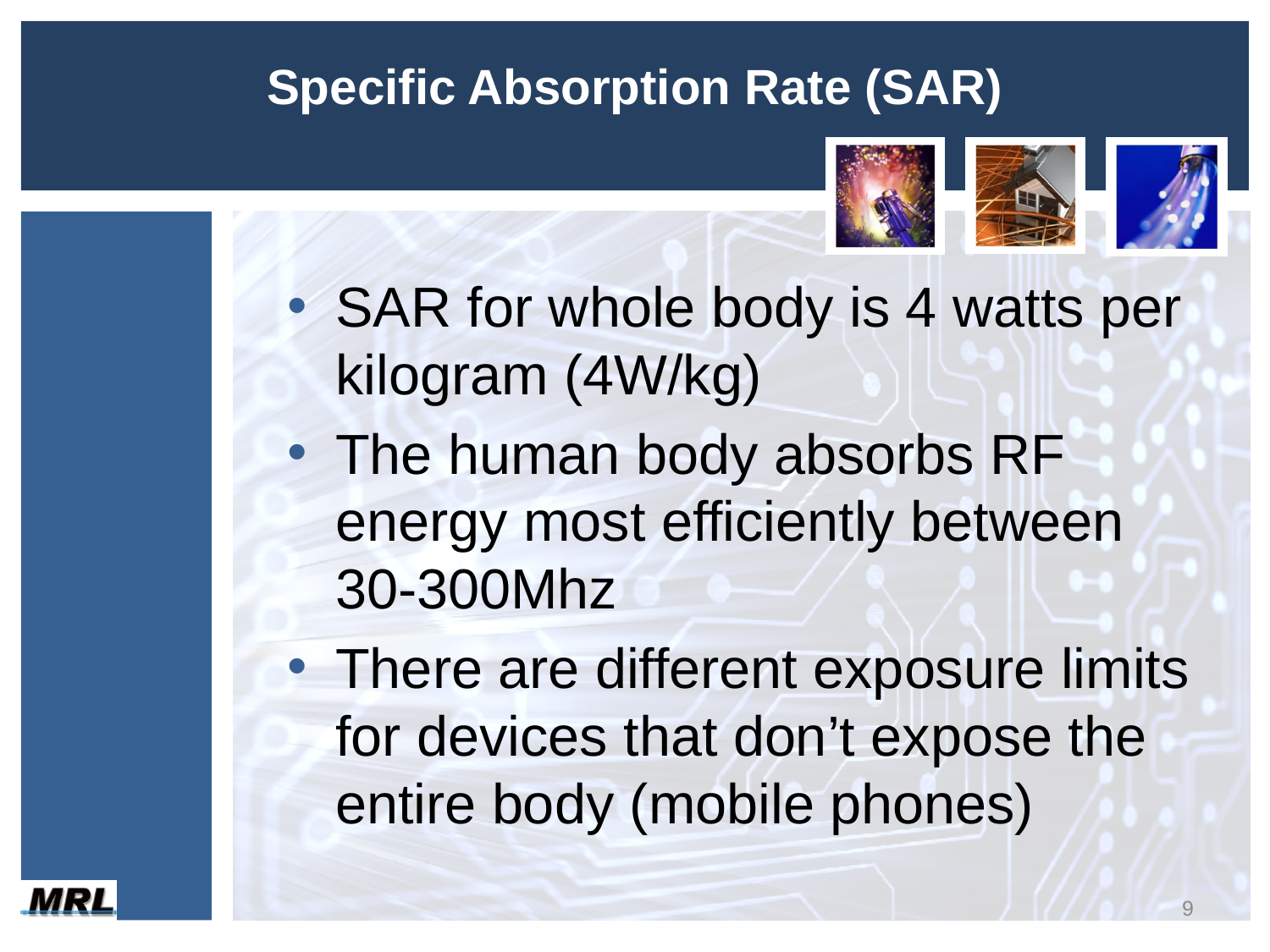

# Specific Absorption Rate (SAR)
SAR for whole body is 4 watts per kilogram (4W/kg)
The human body absorbs RF energy most efficiently between 30-300Mhz
There are different exposure limits for devices that don’t expose the entire body (mobile phones)
9